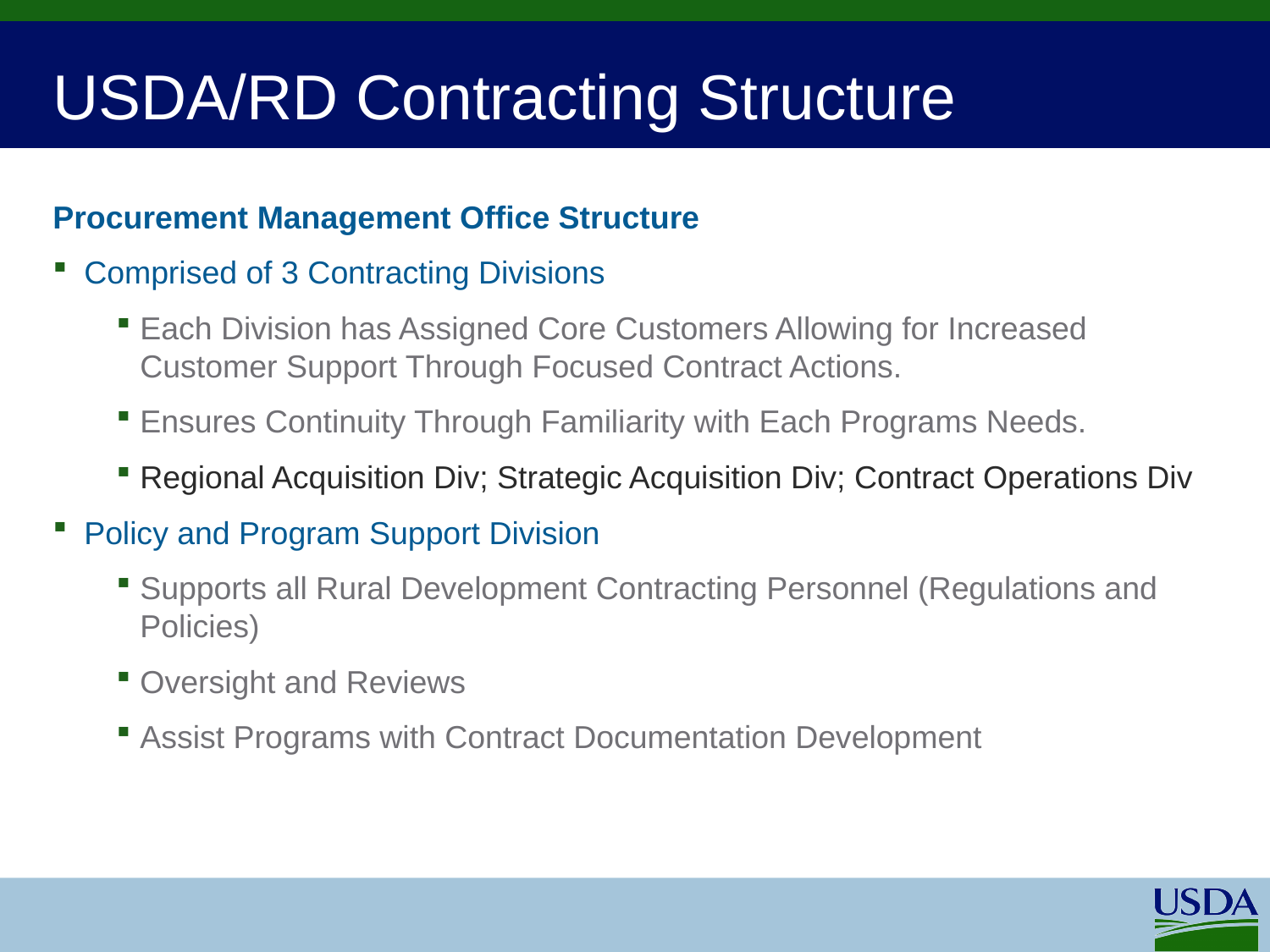

# USDA/RD Contracting Structure
Procurement Management Office Structure
Comprised of 3 Contracting Divisions
Each Division has Assigned Core Customers Allowing for Increased Customer Support Through Focused Contract Actions.
Ensures Continuity Through Familiarity with Each Programs Needs.
Regional Acquisition Div; Strategic Acquisition Div; Contract Operations Div
Policy and Program Support Division
Supports all Rural Development Contracting Personnel (Regulations and Policies)
Oversight and Reviews
Assist Programs with Contract Documentation Development